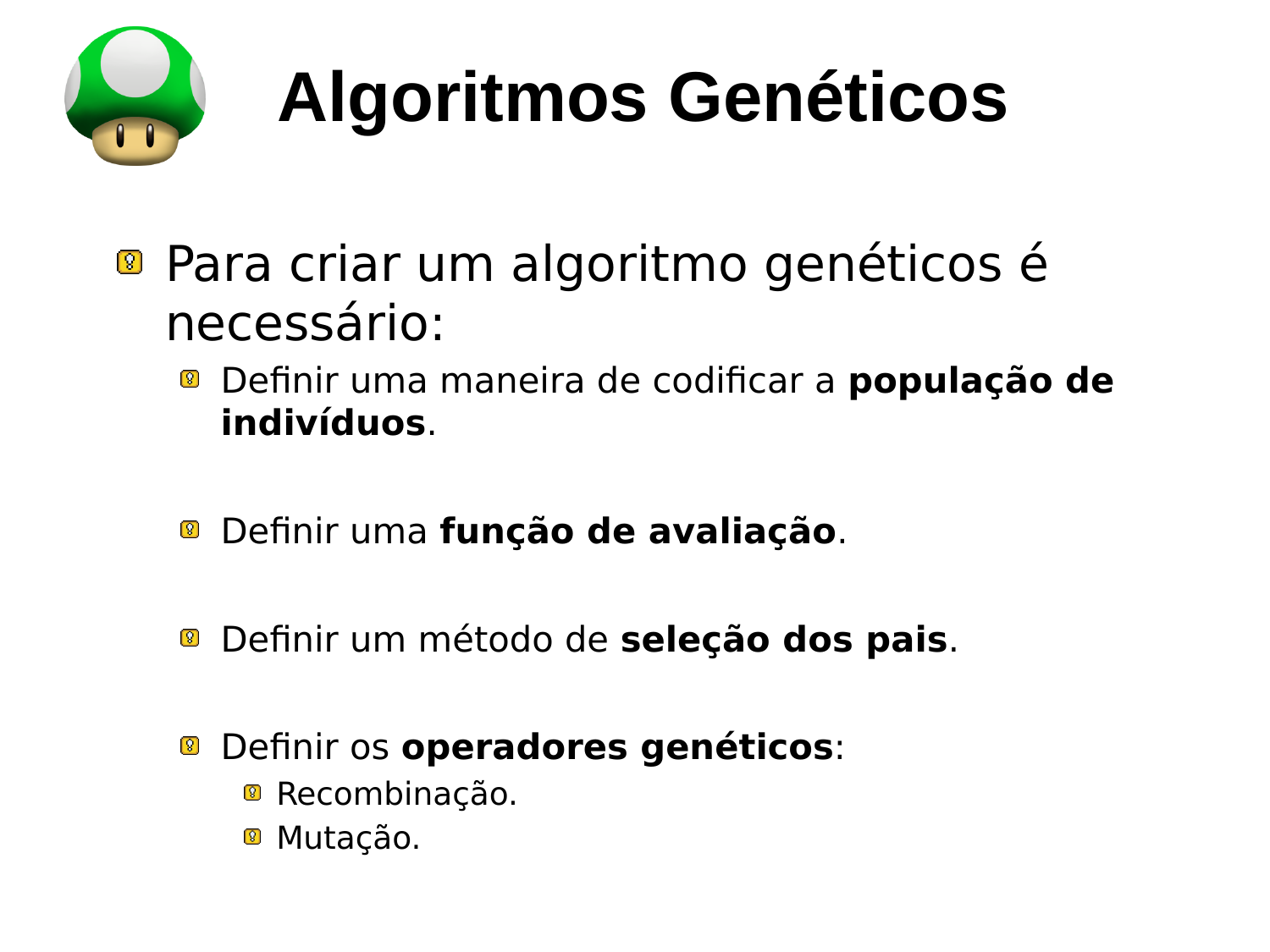

# Algoritmos Genéticos
Para criar um algoritmo genéticos é necessário:
Definir uma maneira de codificar a população de indivíduos.

Definir uma função de avaliação.

Definir um método de seleção dos pais.

Definir os operadores genéticos:
Recombinação.
Mutação.